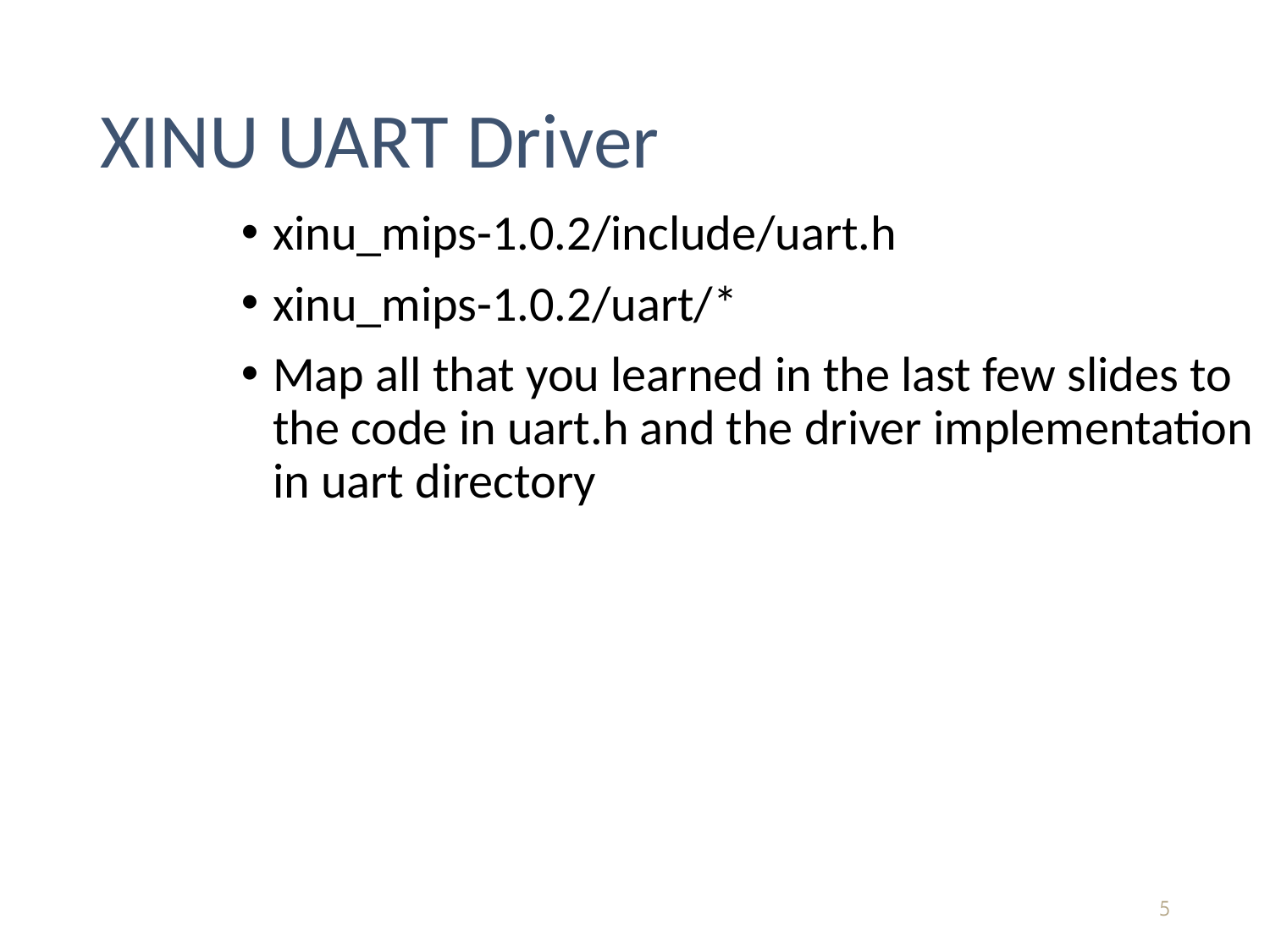

# XINU UART Driver
xinu_mips-1.0.2/include/uart.h
xinu_mips-1.0.2/uart/*
Map all that you learned in the last few slides to the code in uart.h and the driver implementation in uart directory
5